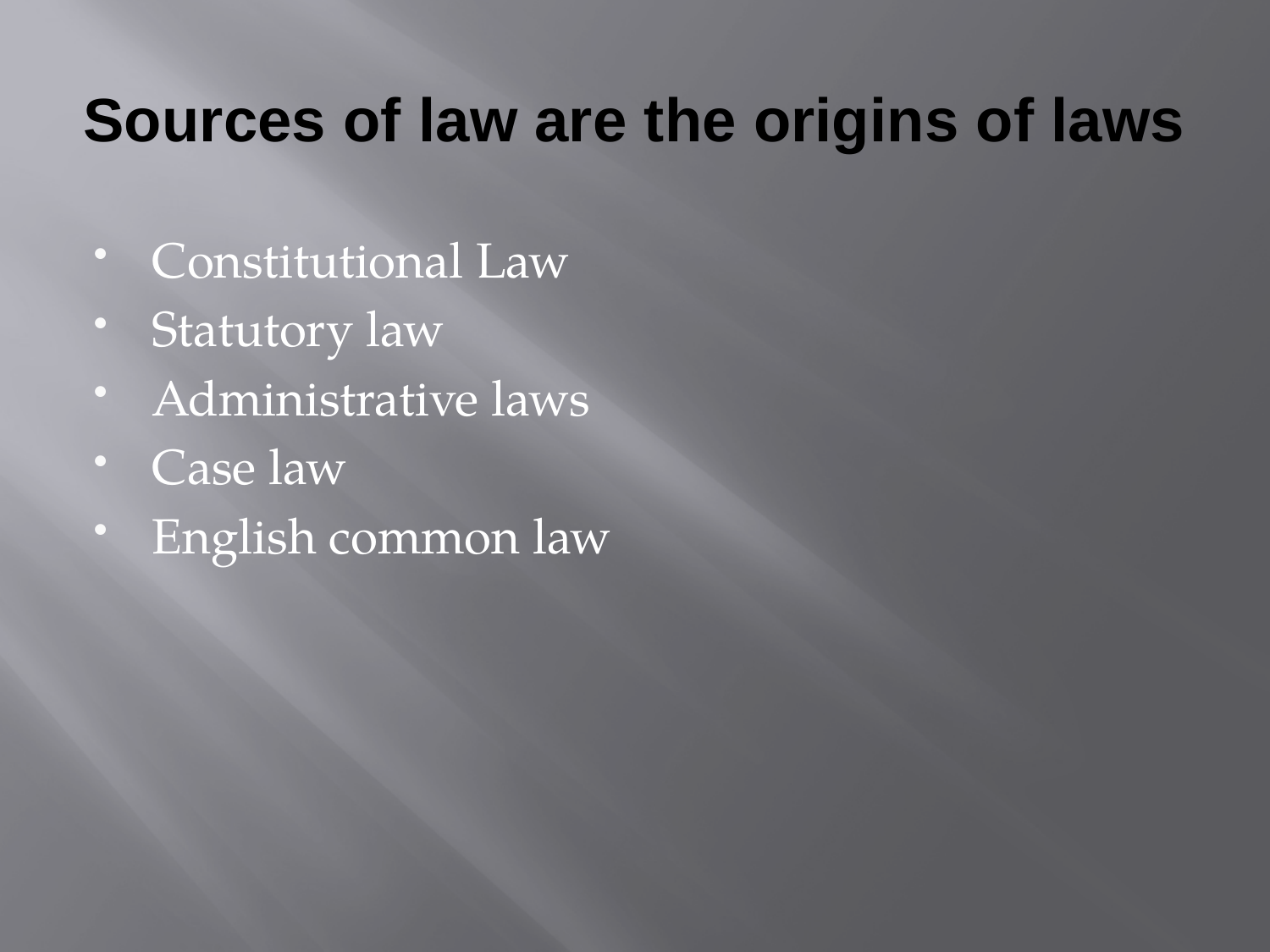

# Sources of law are the origins of laws
Constitutional Law
Statutory law
Administrative laws
Case law
English common law